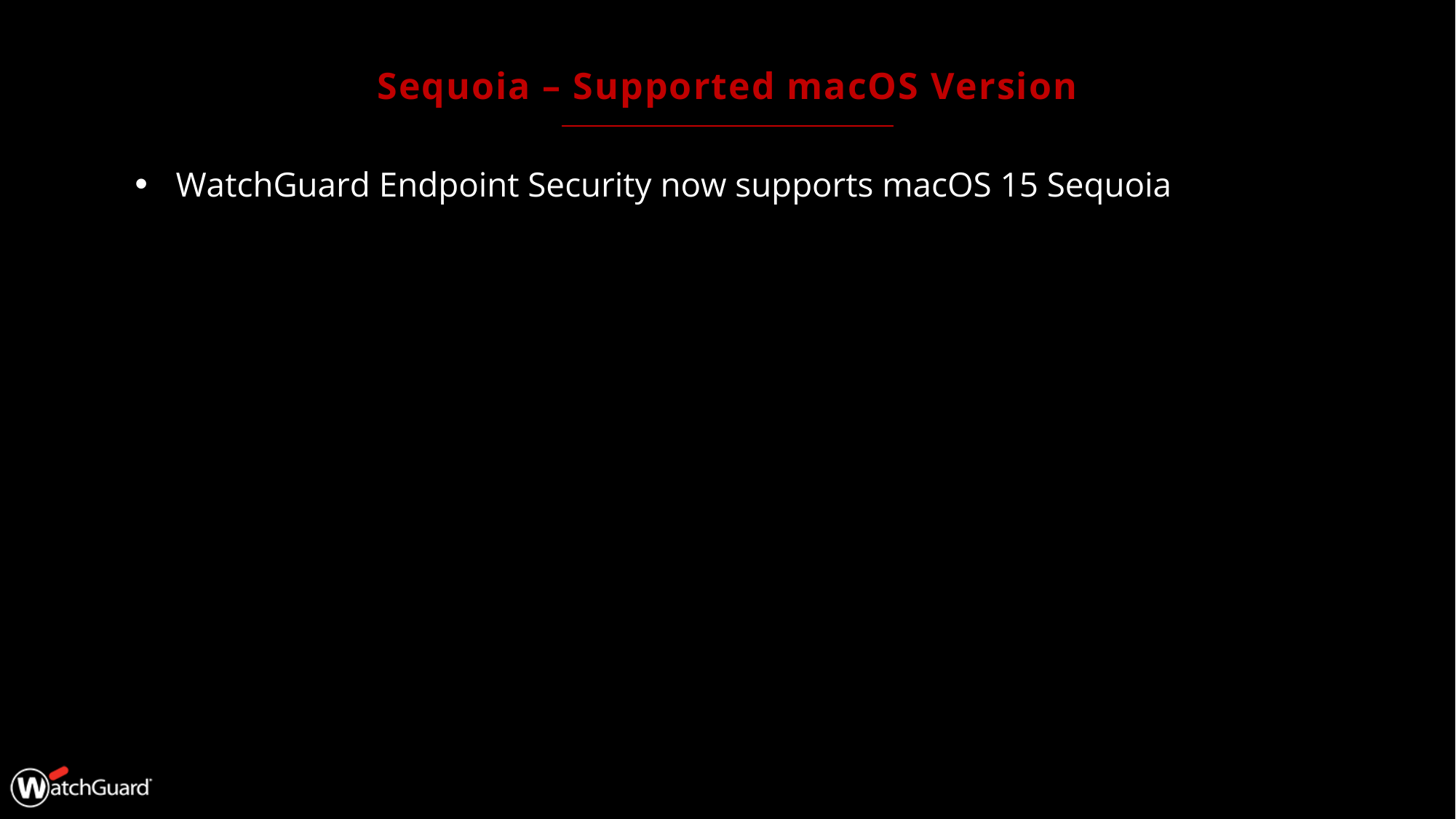

# Sequoia – Supported macOS Version
WatchGuard Endpoint Security now supports macOS 15 Sequoia